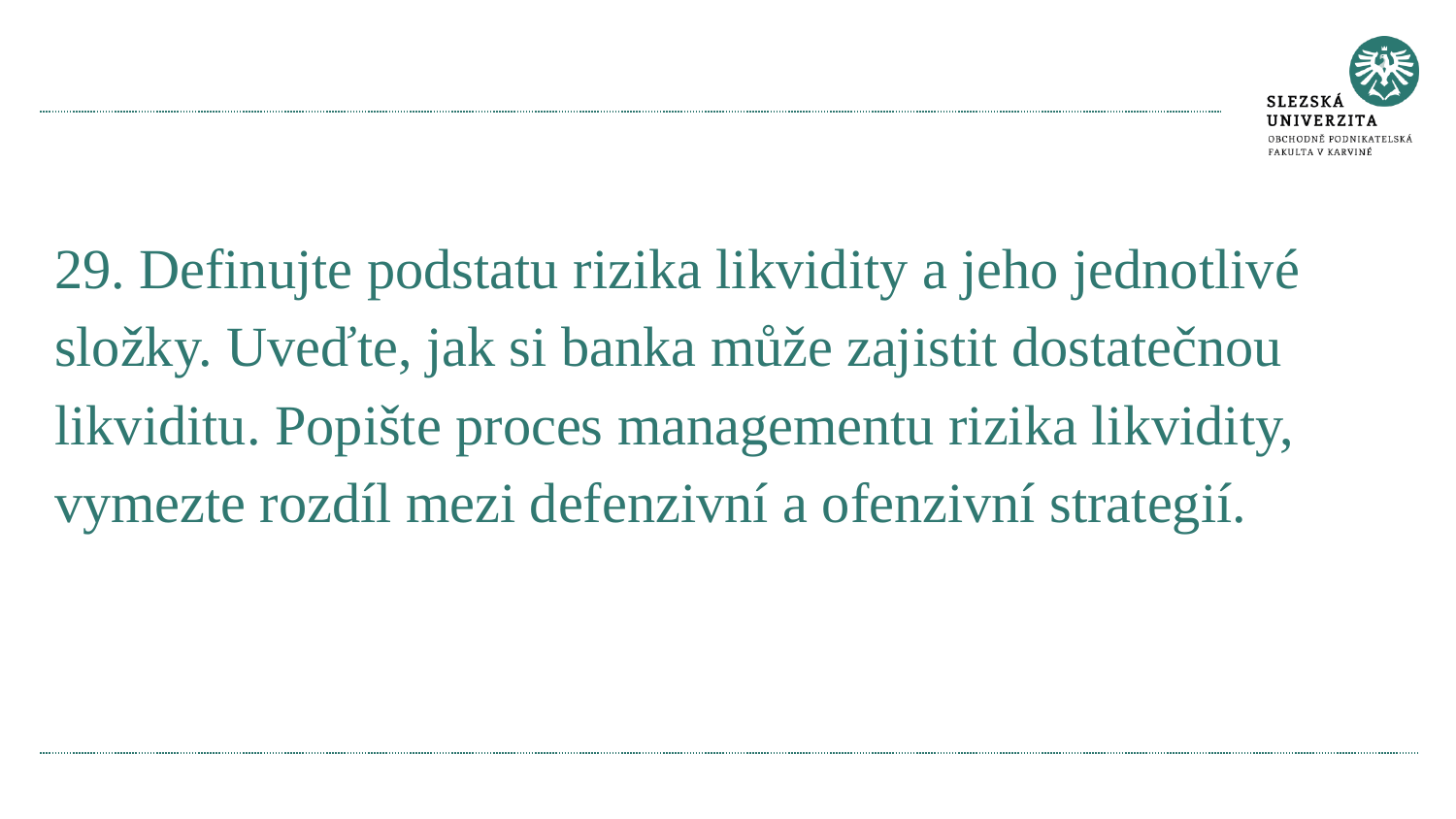

#
29. Definujte podstatu rizika likvidity a jeho jednotlivé složky. Uveďte, jak si banka může zajistit dostatečnou likviditu. Popište proces managementu rizika likvidity, vymezte rozdíl mezi defenzivní a ofenzivní strategií.